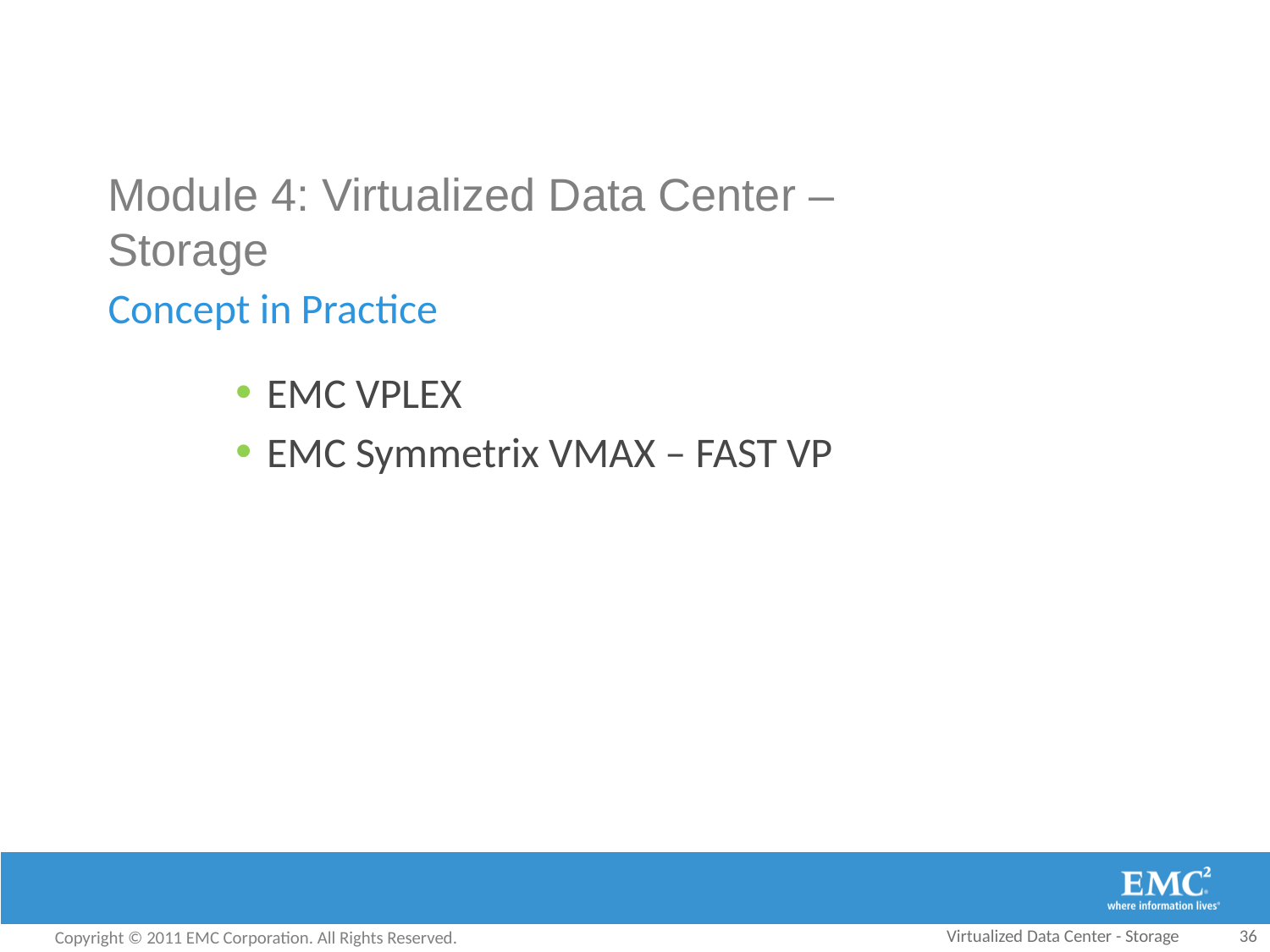

# Module 4: Virtualized Data Center – Storage
Concept in Practice
EMC VPLEX
EMC Symmetrix VMAX – FAST VP

Virtualized Data Center - Storage
36